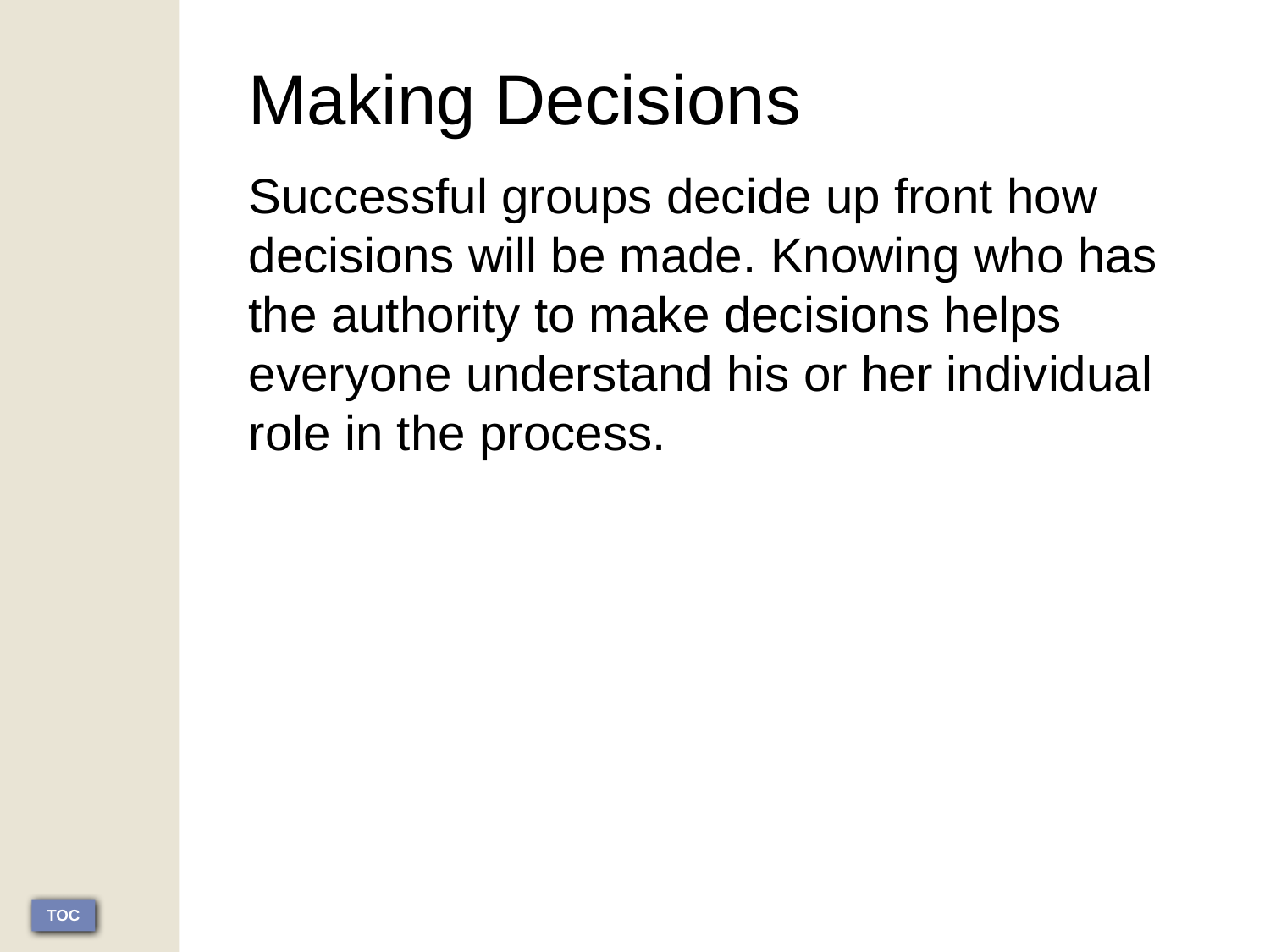

Making Decisions
Successful groups decide up front how decisions will be made. Knowing who has the authority to make decisions helps everyone understand his or her individual role in the process.